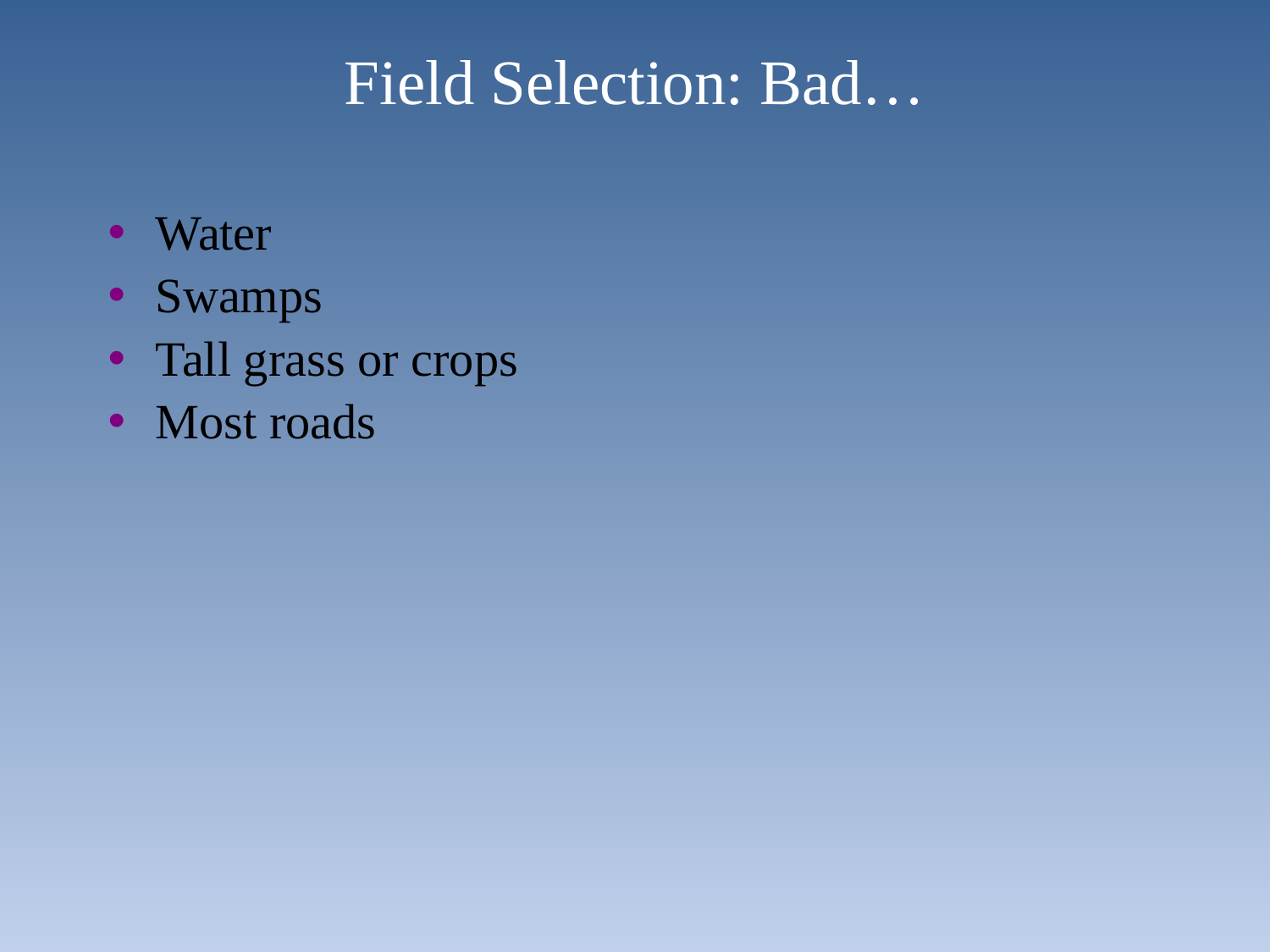

# Field Selection: Bad…
Water
Swamps
Tall grass or crops
Most roads